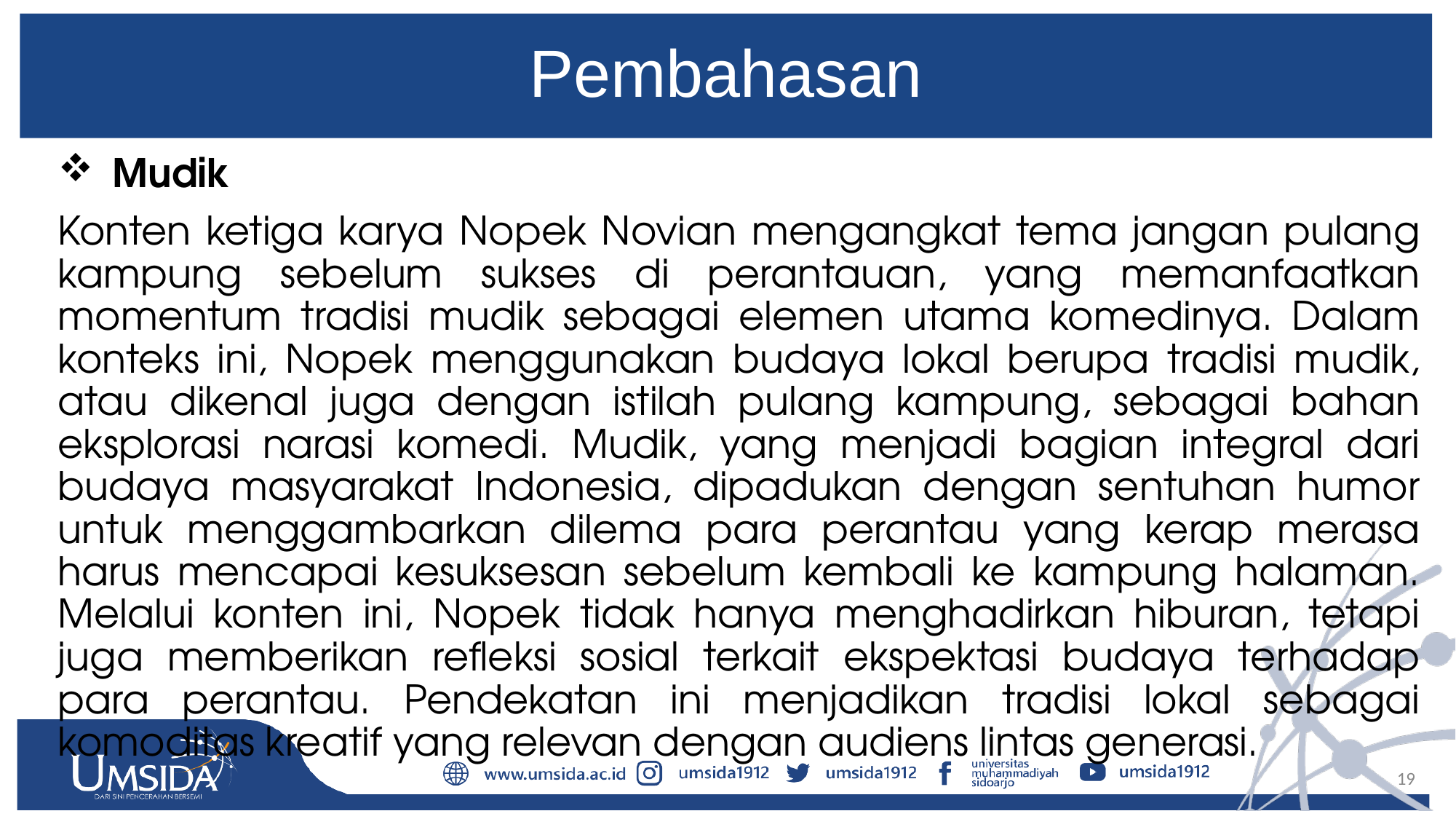

# Pembahasan
Mudik
Konten ketiga karya Nopek Novian mengangkat tema jangan pulang kampung sebelum sukses di perantauan, yang memanfaatkan momentum tradisi mudik sebagai elemen utama komedinya. Dalam konteks ini, Nopek menggunakan budaya lokal berupa tradisi mudik, atau dikenal juga dengan istilah pulang kampung, sebagai bahan eksplorasi narasi komedi. Mudik, yang menjadi bagian integral dari budaya masyarakat Indonesia, dipadukan dengan sentuhan humor untuk menggambarkan dilema para perantau yang kerap merasa harus mencapai kesuksesan sebelum kembali ke kampung halaman. Melalui konten ini, Nopek tidak hanya menghadirkan hiburan, tetapi juga memberikan refleksi sosial terkait ekspektasi budaya terhadap para perantau. Pendekatan ini menjadikan tradisi lokal sebagai komoditas kreatif yang relevan dengan audiens lintas generasi.